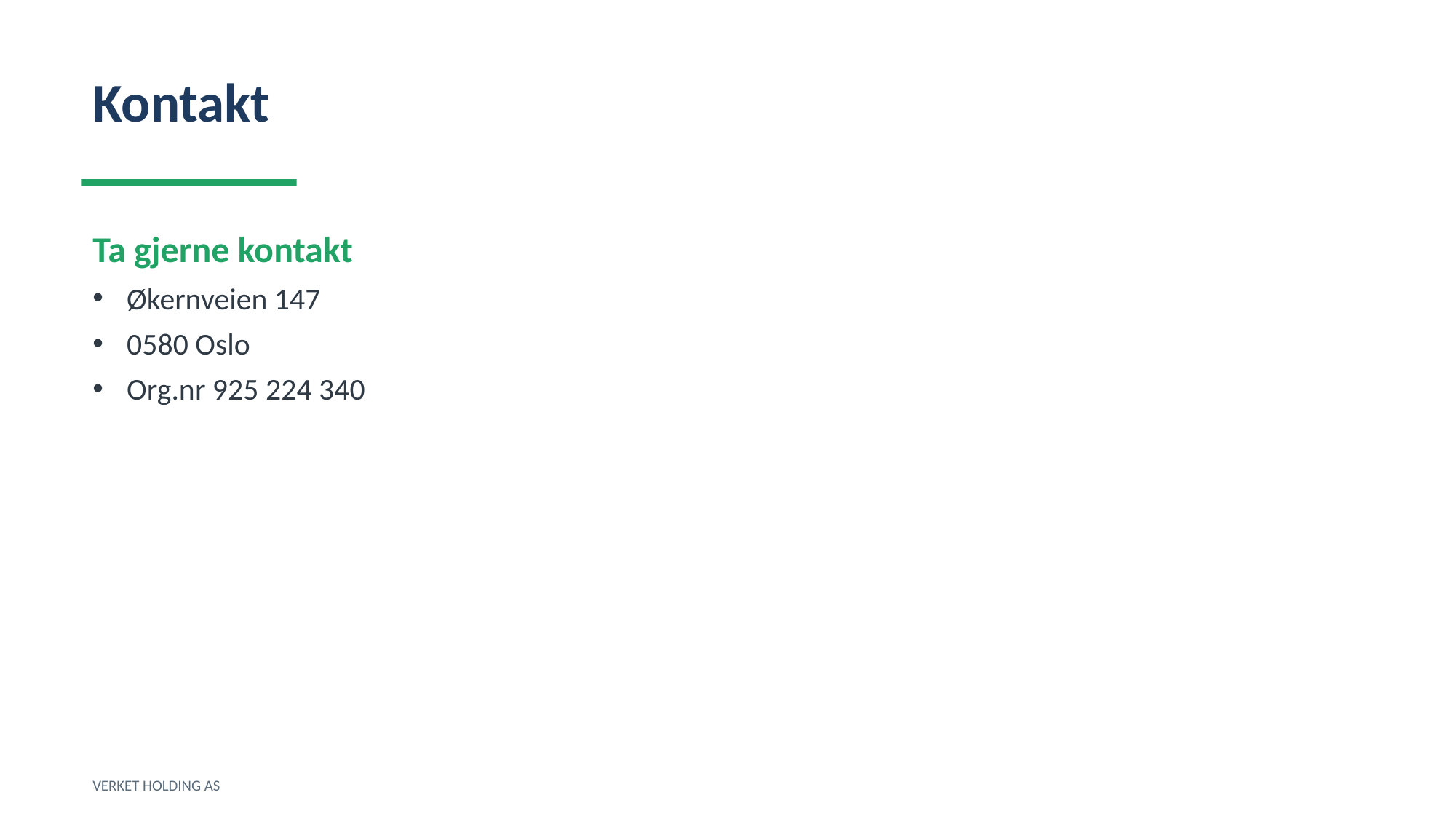

Kontakt

Ta gjerne kontakt
Økernveien 147
0580 Oslo
Org.nr 925 224 340
VERKET HOLDING AS